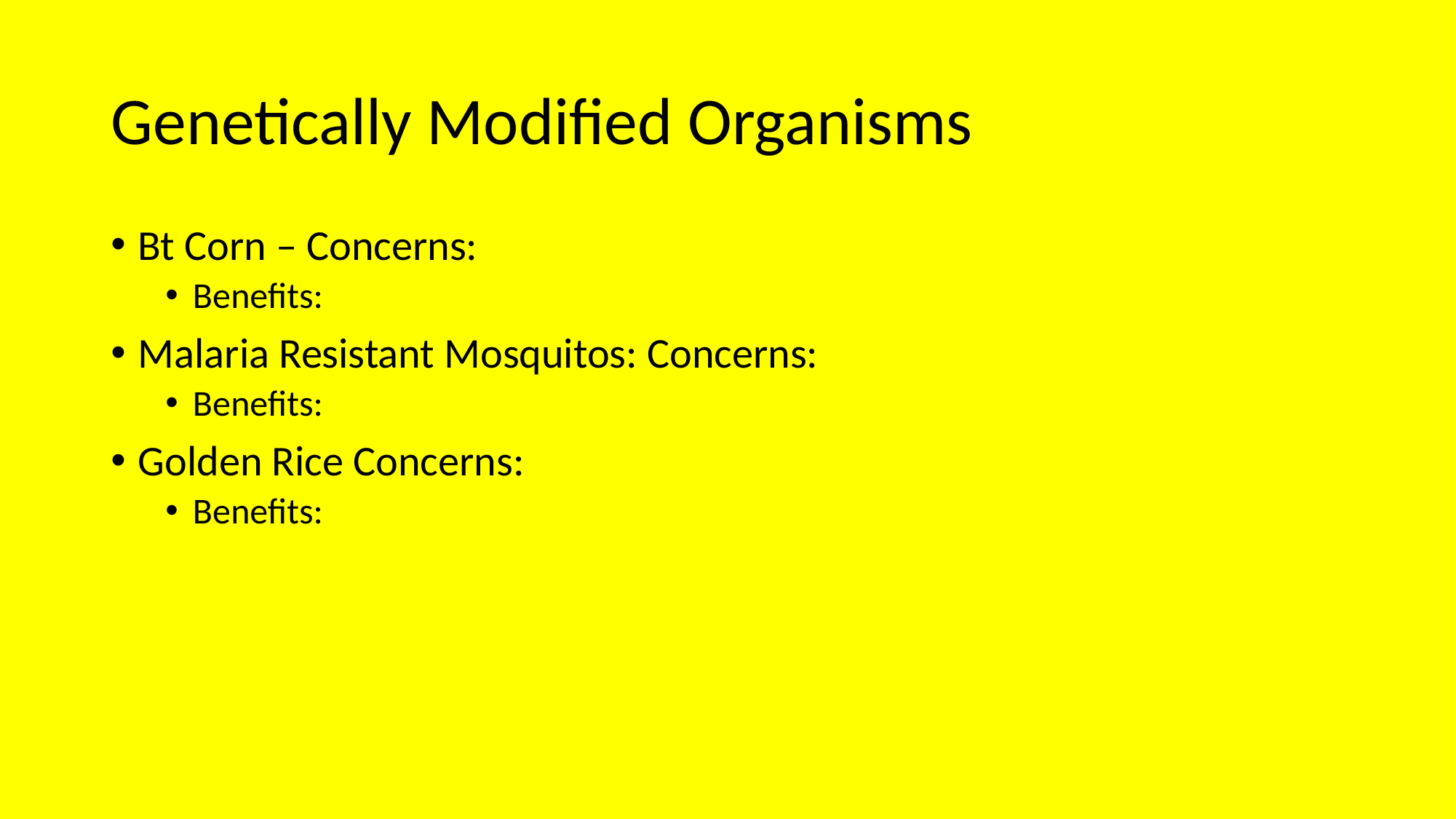

# Genetically Modified Organisms
Bt Corn – Concerns:
Benefits:
Malaria Resistant Mosquitos: Concerns:
Benefits:
Golden Rice Concerns:
Benefits: